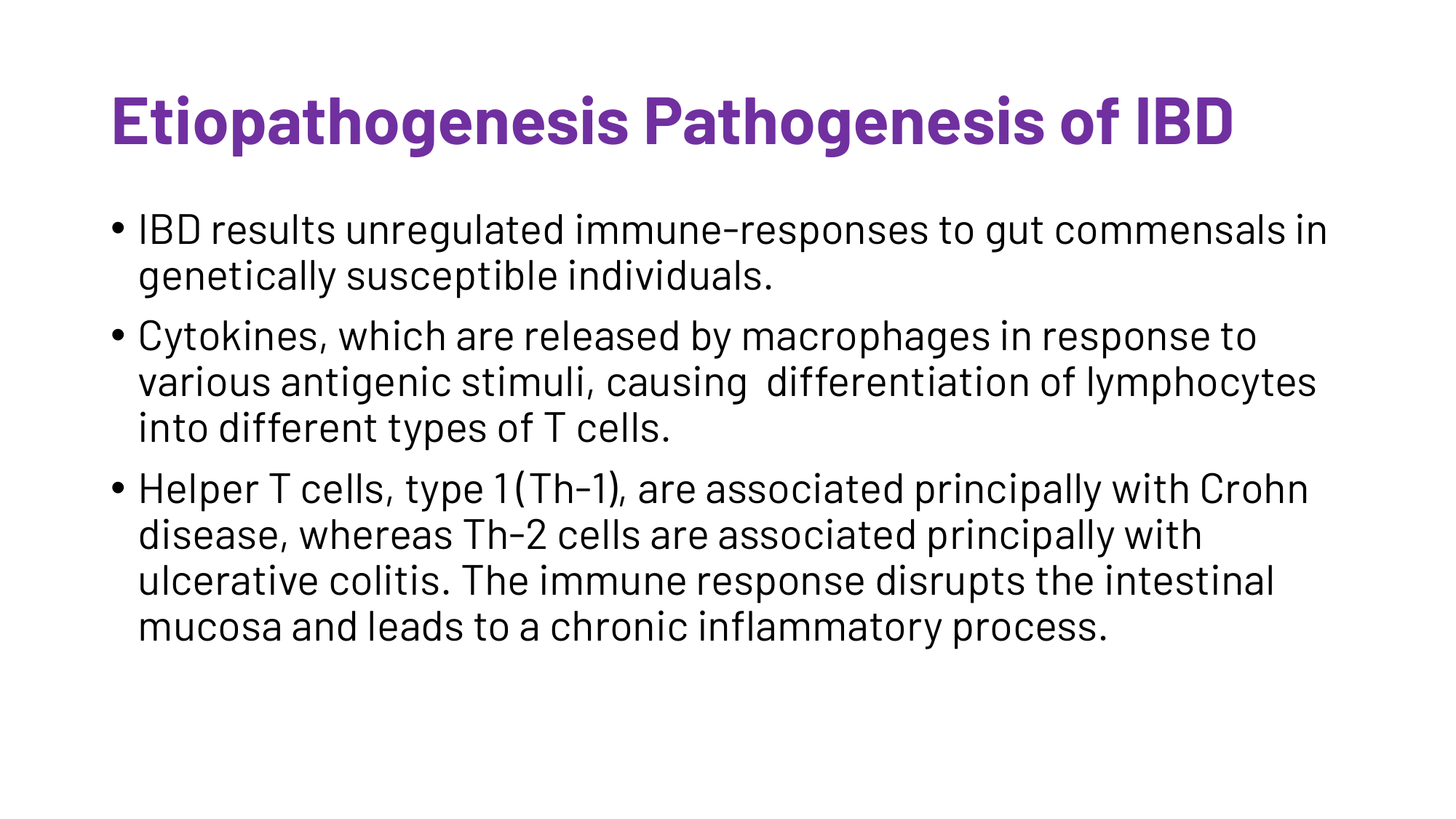

# Etiopathogenesis Pathogenesis of IBD
IBD results unregulated immune-responses to gut commensals in genetically susceptible individuals.
Cytokines, which are released by macrophages in response to various antigenic stimuli, causing  differentiation of lymphocytes into different types of T cells.
Helper T cells, type 1 (Th-1), are associated principally with Crohn disease, whereas Th-2 cells are associated principally with ulcerative colitis. The immune response disrupts the intestinal mucosa and leads to a chronic inflammatory process.